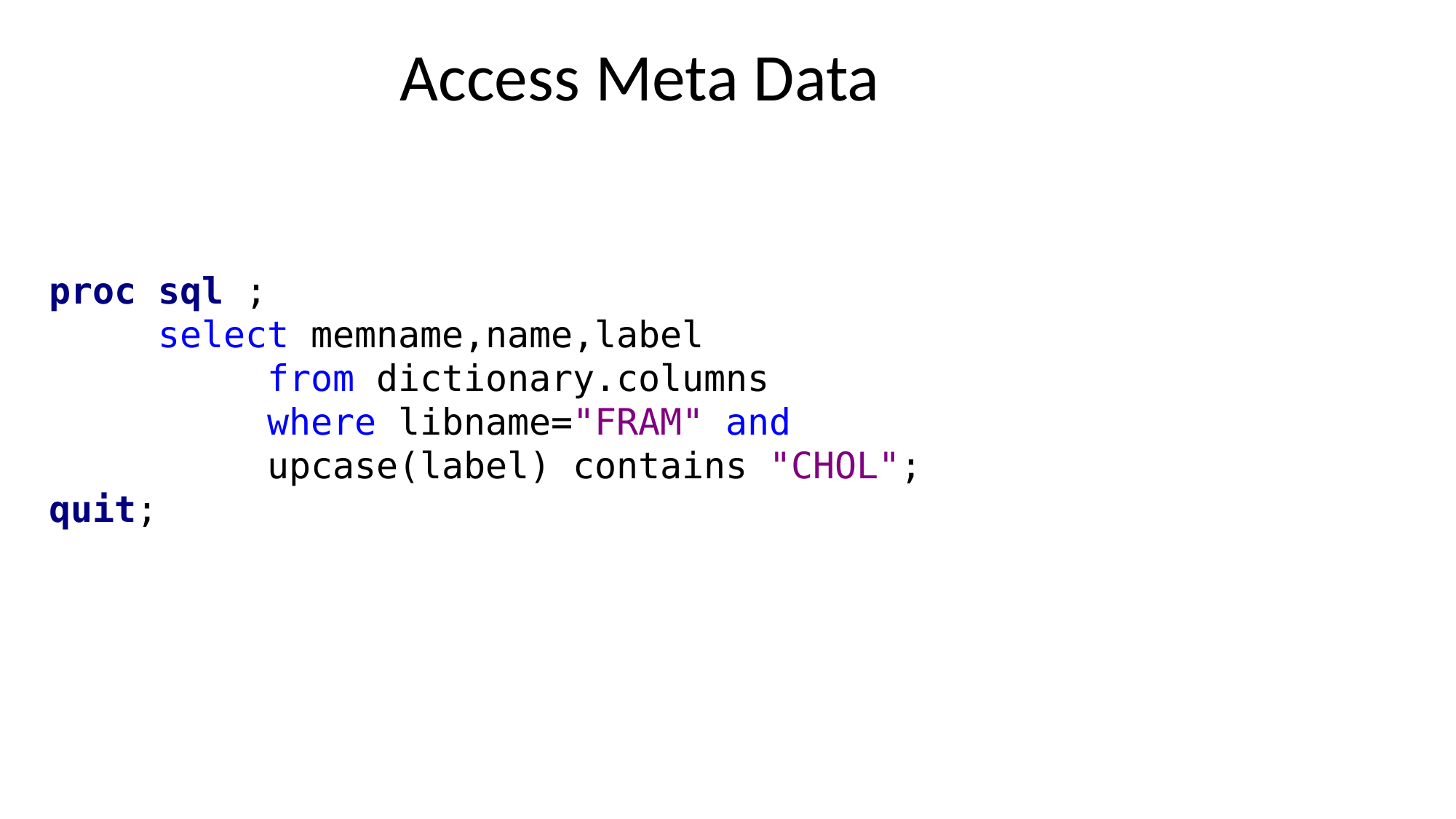

# Access Meta Data
proc sql ;
	select memname,name,label
		from dictionary.columns
		where libname="FRAM" and
		upcase(label) contains "CHOL";
quit;